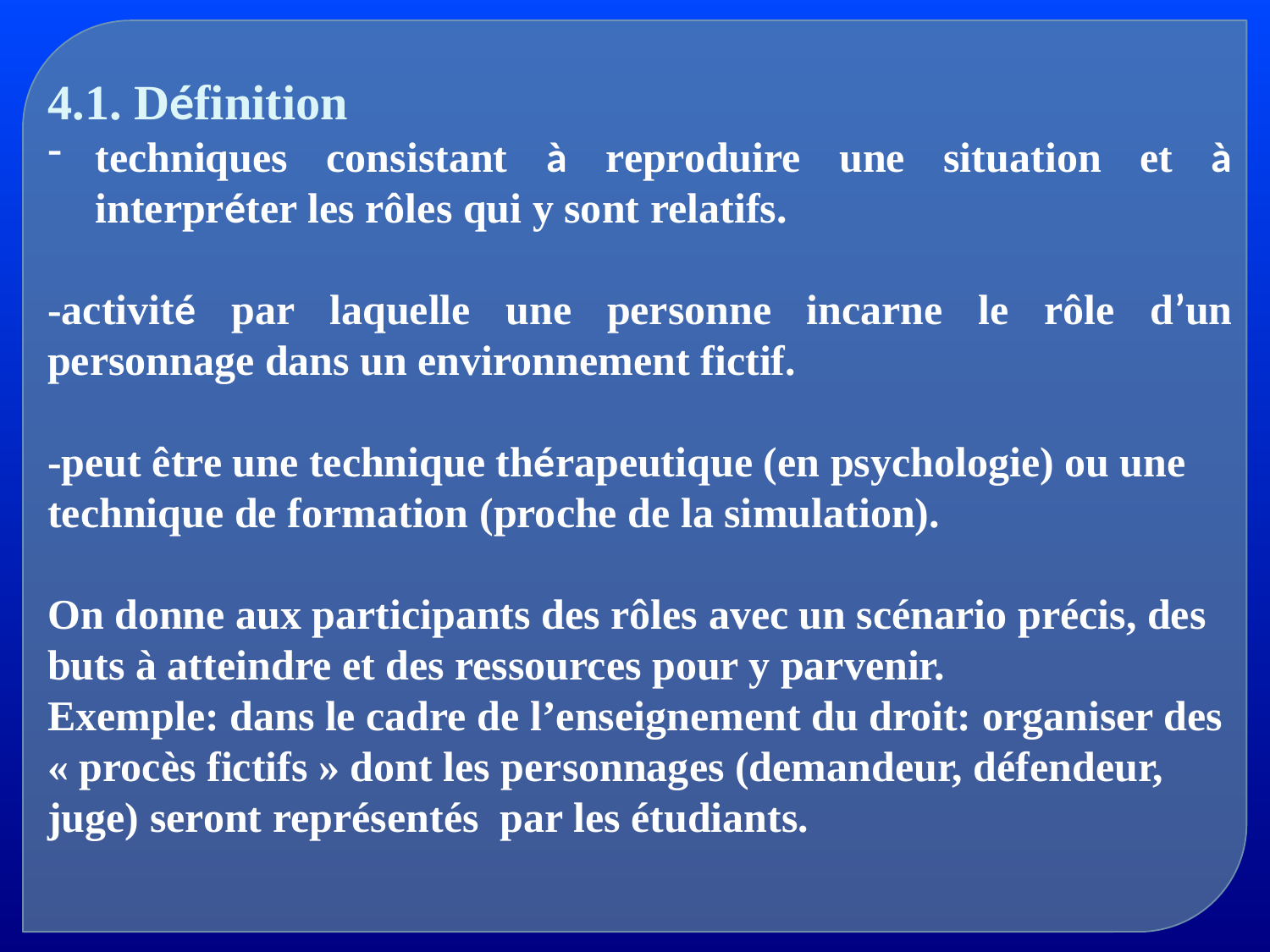

4.1. Définition
techniques consistant à reproduire une situation et à interpréter les rôles qui y sont relatifs.

-activité par laquelle une personne incarne le rôle d’un personnage dans un environnement fictif.

-peut être une technique thérapeutique (en psychologie) ou une technique de formation (proche de la simulation).

On donne aux participants des rôles avec un scénario précis, des buts à atteindre et des ressources pour y parvenir.
Exemple: dans le cadre de l’enseignement du droit: organiser des « procès fictifs » dont les personnages (demandeur, défendeur, juge) seront représentés  par les étudiants.